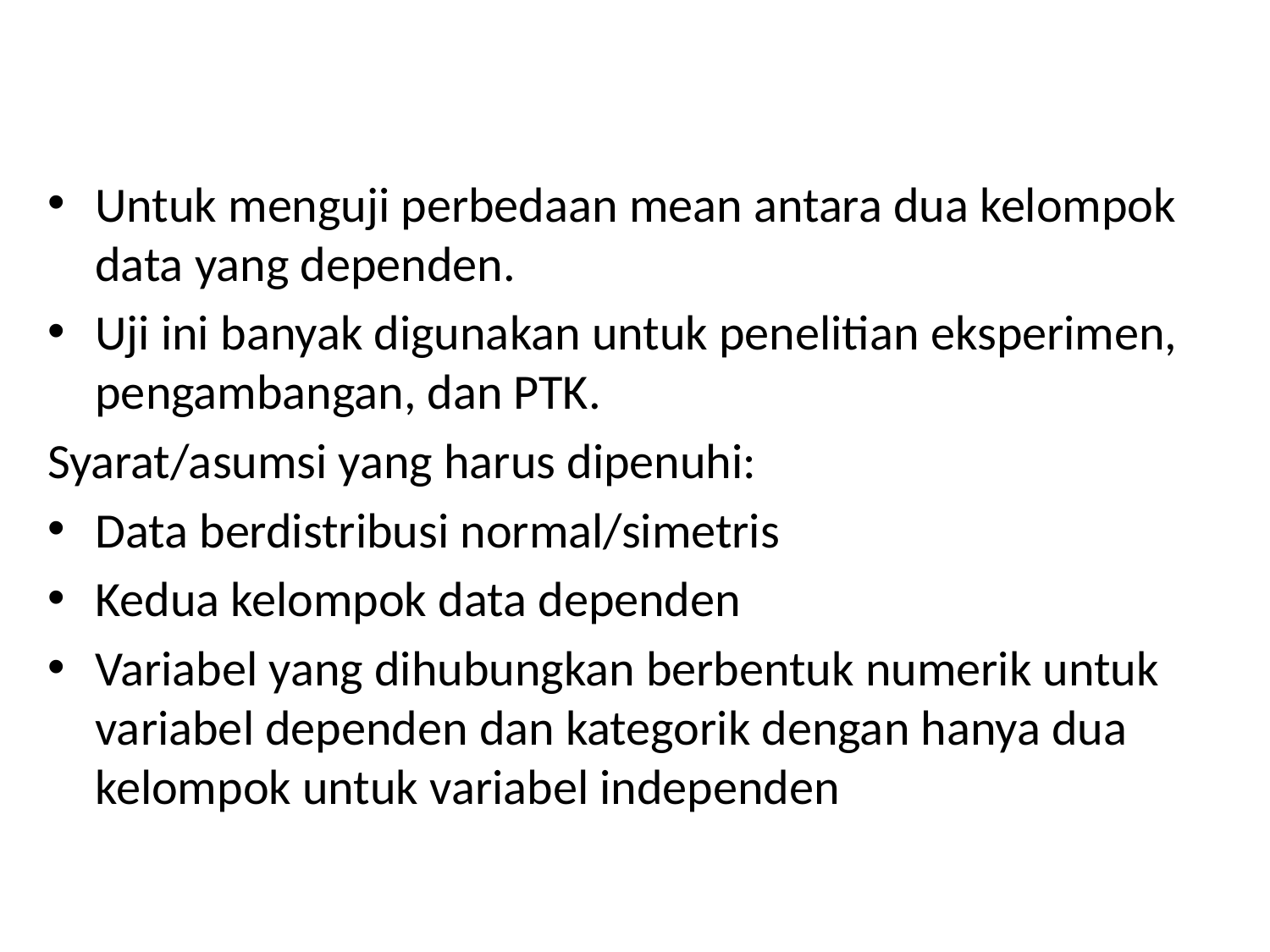

#
Untuk menguji perbedaan mean antara dua kelompok data yang dependen.
Uji ini banyak digunakan untuk penelitian eksperimen, pengambangan, dan PTK.
Syarat/asumsi yang harus dipenuhi:
Data berdistribusi normal/simetris
Kedua kelompok data dependen
Variabel yang dihubungkan berbentuk numerik untuk variabel dependen dan kategorik dengan hanya dua kelompok untuk variabel independen